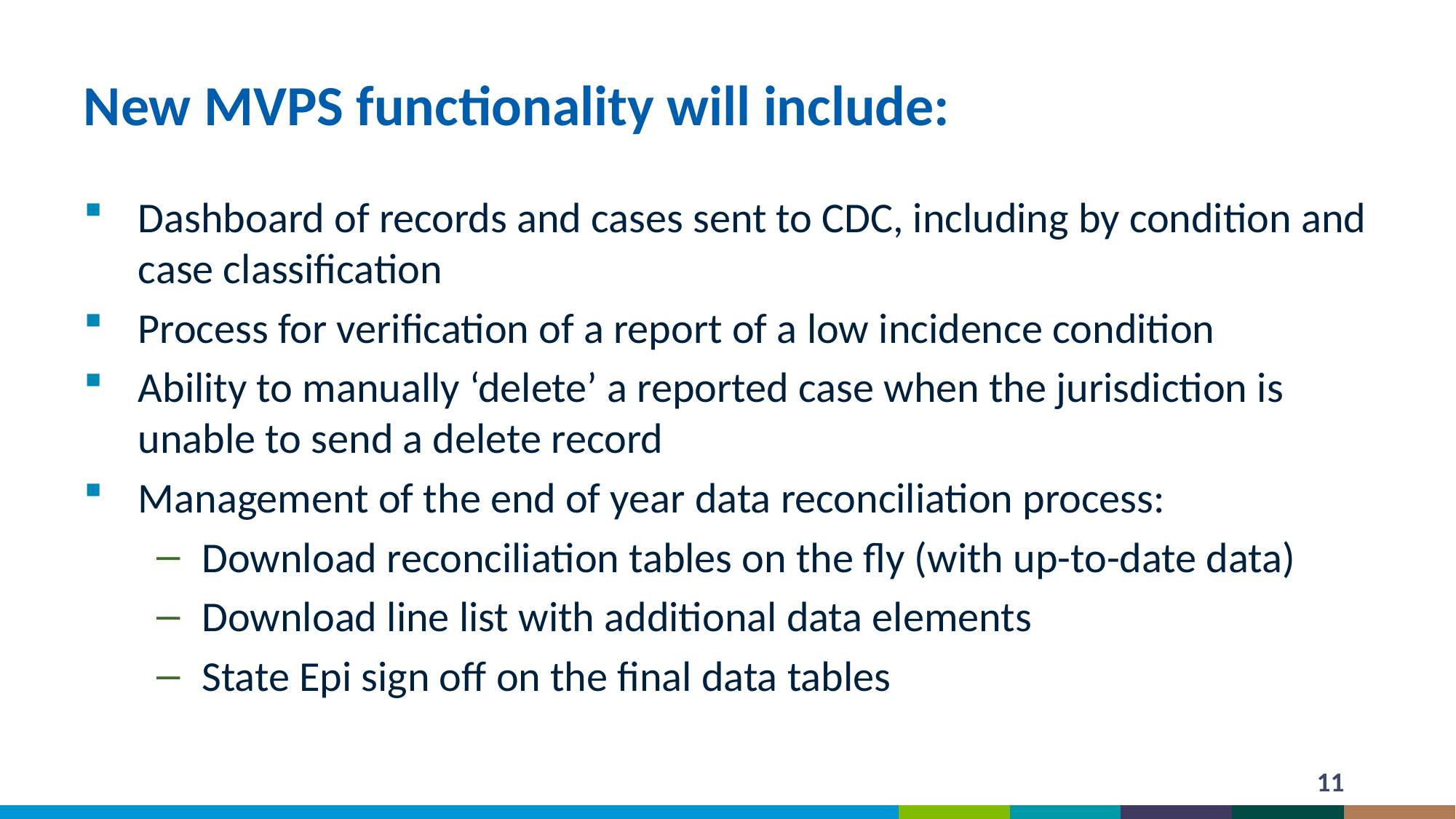

# New MVPS functionality will include:
Dashboard of records and cases sent to CDC, including by condition and case classification
Process for verification of a report of a low incidence condition
Ability to manually ‘delete’ a reported case when the jurisdiction is unable to send a delete record
Management of the end of year data reconciliation process:
Download reconciliation tables on the fly (with up-to-date data)
Download line list with additional data elements
State Epi sign off on the final data tables
11